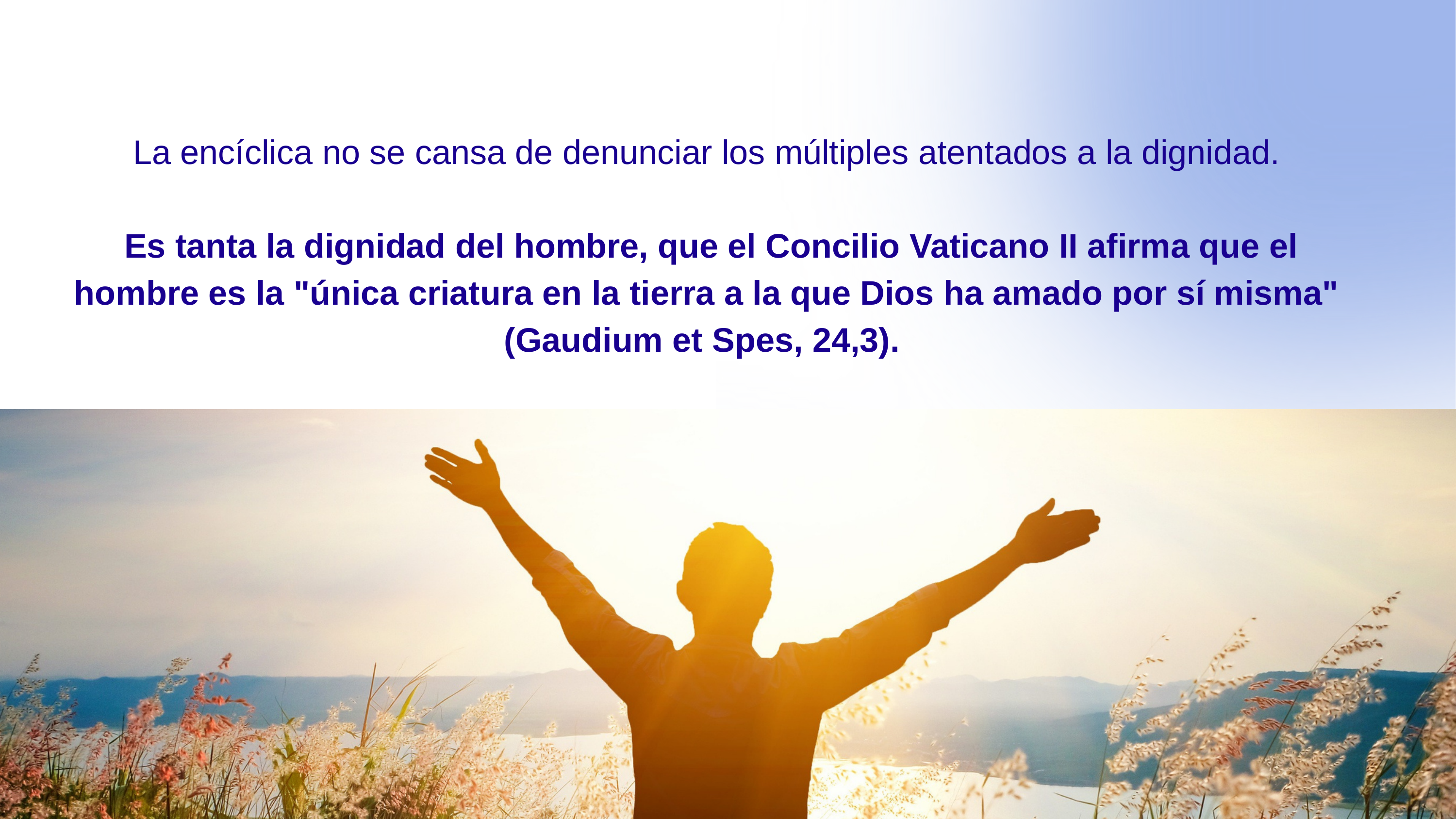

La encíclica no se cansa de denunciar los múltiples atentados a la dignidad.

 Es tanta la dignidad del hombre, que el Concilio Vaticano II afirma que el hombre es la "única criatura en la tierra a la que Dios ha amado por sí misma" (Gaudium et Spes, 24,3).